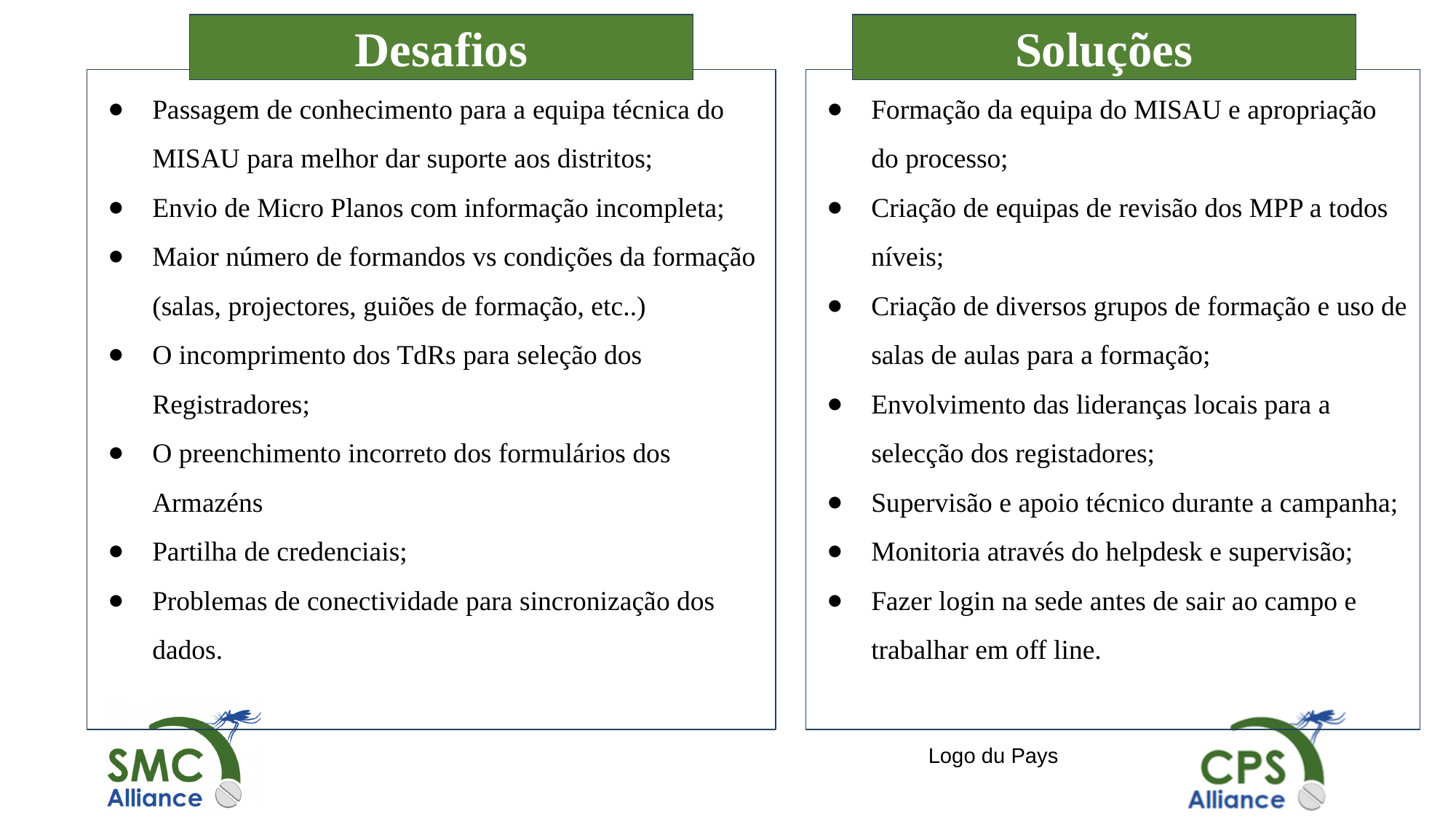

Desafios
Soluções
Passagem de conhecimento para a equipa técnica do MISAU para melhor dar suporte aos distritos;
Envio de Micro Planos com informação incompleta;
Maior número de formandos vs condições da formação (salas, projectores, guiões de formação, etc..)
O incomprimento dos TdRs para seleção dos Registradores;
O preenchimento incorreto dos formulários dos Armazéns
Partilha de credenciais;
Problemas de conectividade para sincronização dos dados.

Formação da equipa do MISAU e apropriação do processo;
Criação de equipas de revisão dos MPP a todos níveis;
Criação de diversos grupos de formação e uso de salas de aulas para a formação;
Envolvimento das lideranças locais para a selecção dos registadores;
Supervisão e apoio técnico durante a campanha;
Monitoria através do helpdesk e supervisão;
Fazer login na sede antes de sair ao campo e trabalhar em off line.